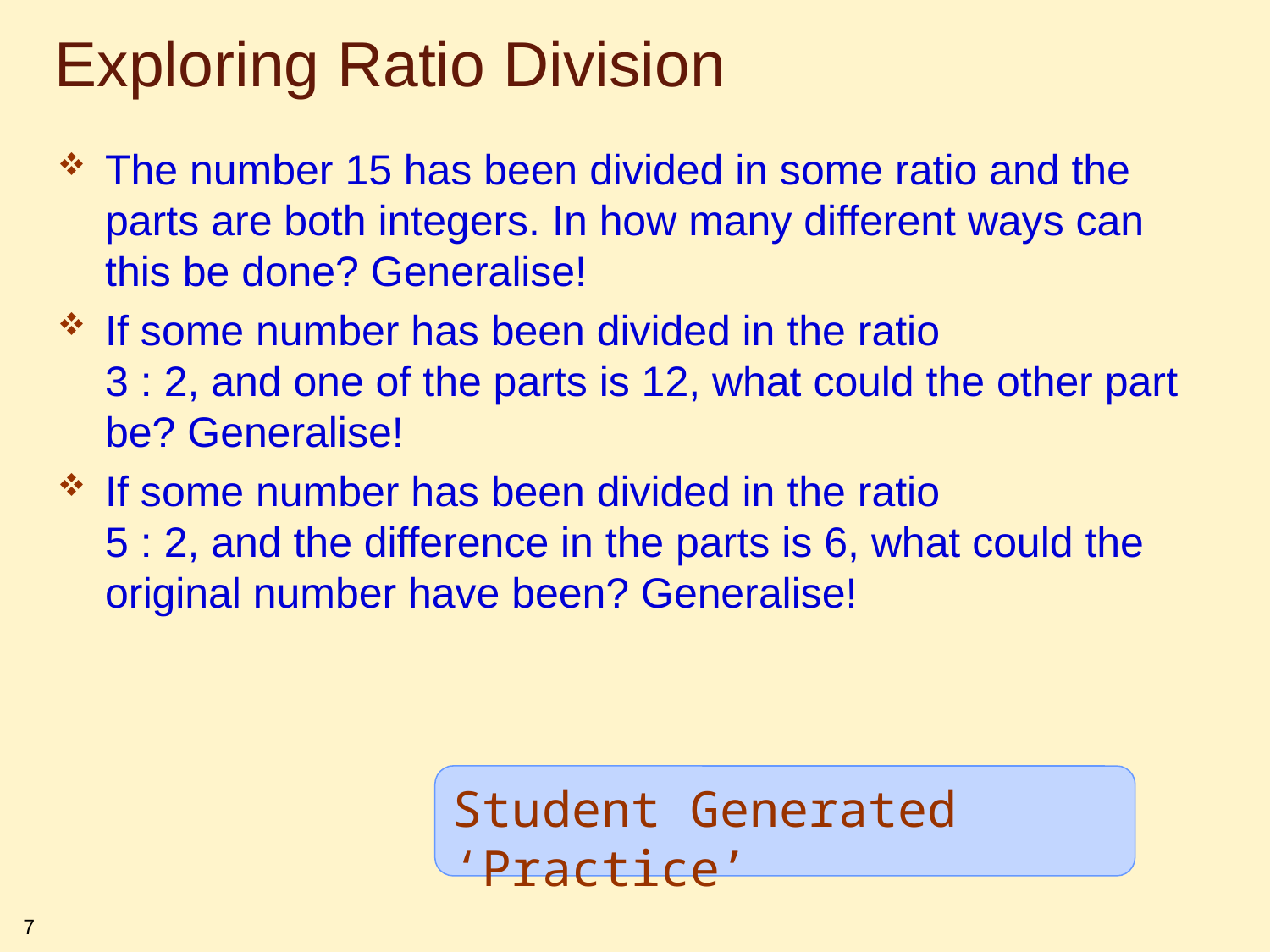

# Exploring Ratio Division
The number 15 has been divided in some ratio and the parts are both integers. In how many different ways can this be done? Generalise!
If some number has been divided in the ratio
3 : 2, and one of the parts is 12, what could the other part be? Generalise!
If some number has been divided in the ratio
5 : 2, and the difference in the parts is 6, what could the original number have been? Generalise!
Student Generated ‘Practice’